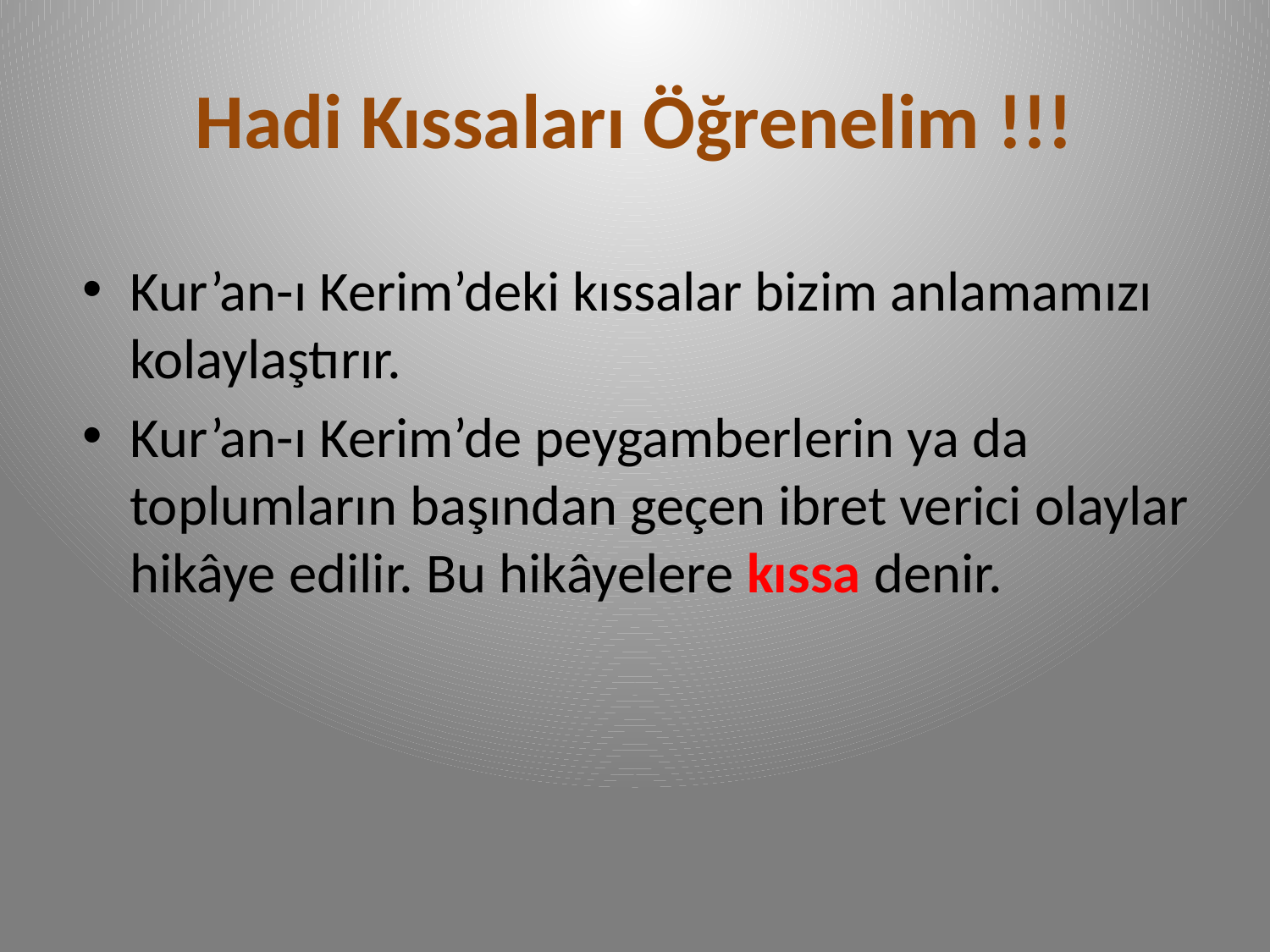

# Hadi Kıssaları Öğrenelim !!!
Kur’an-ı Kerim’deki kıssalar bizim anlamamızı kolaylaştırır.
Kur’an-ı Kerim’de peygamberlerin ya da toplumların başından geçen ibret verici olaylar hikâye edilir. Bu hikâyelere kıssa denir.